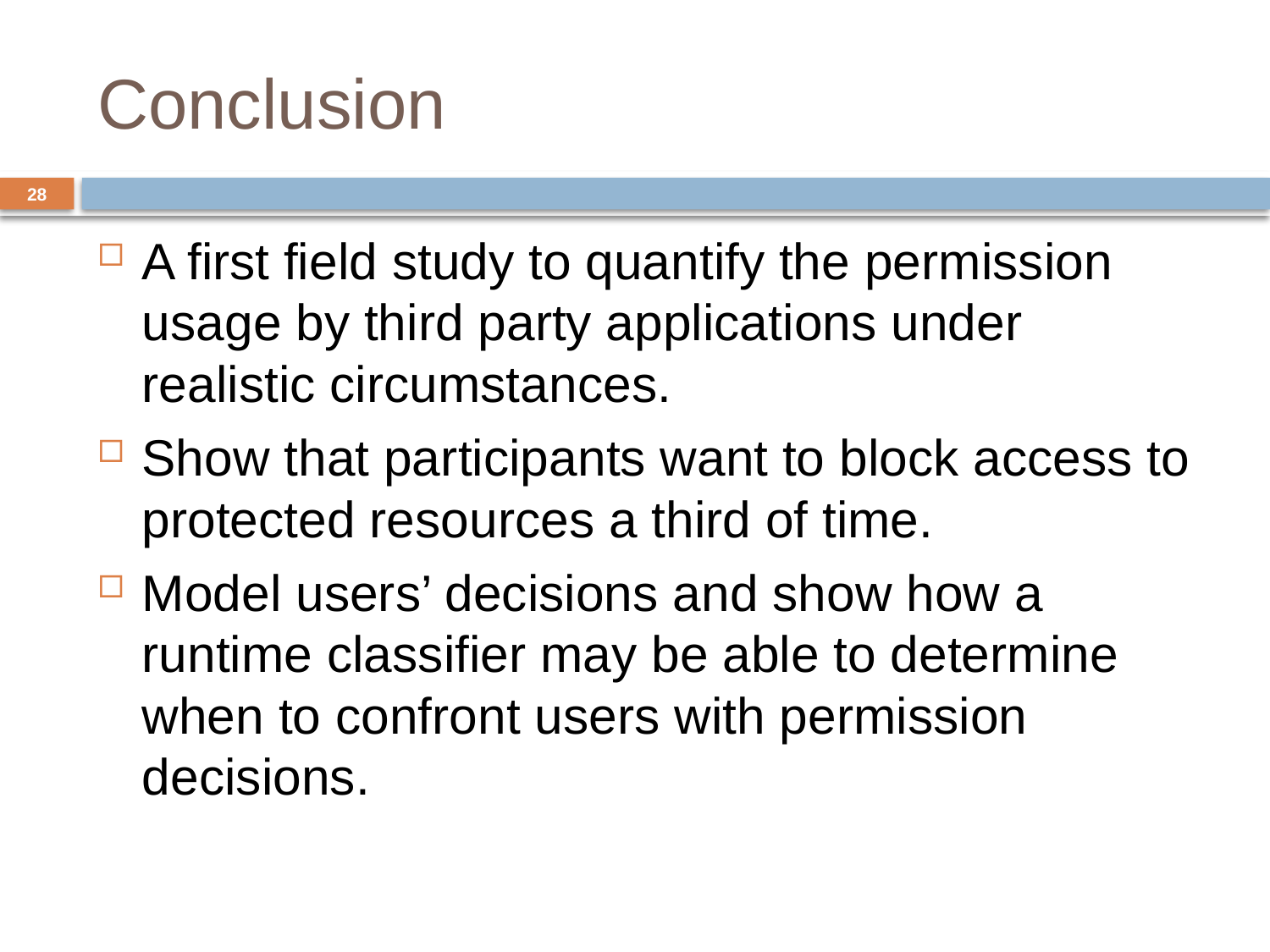

# Conclusion
28
A first field study to quantify the permission usage by third party applications under realistic circumstances.
Show that participants want to block access to protected resources a third of time.
Model users’ decisions and show how a runtime classifier may be able to determine when to confront users with permission decisions.